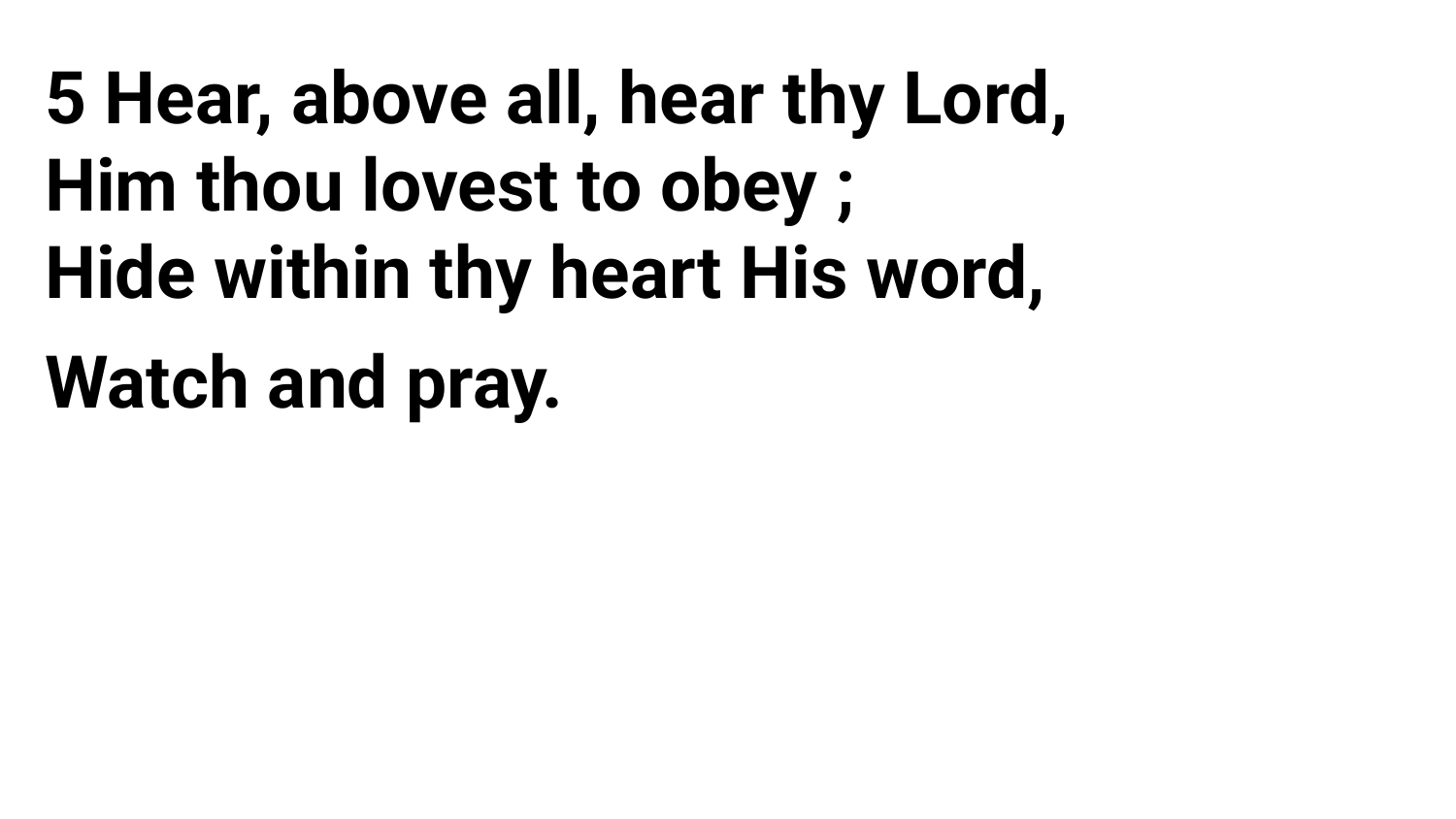

5 Hear, above all, hear thy Lord,
Him thou lovest to obey ;
Hide within thy heart His word,
Watch and pray.